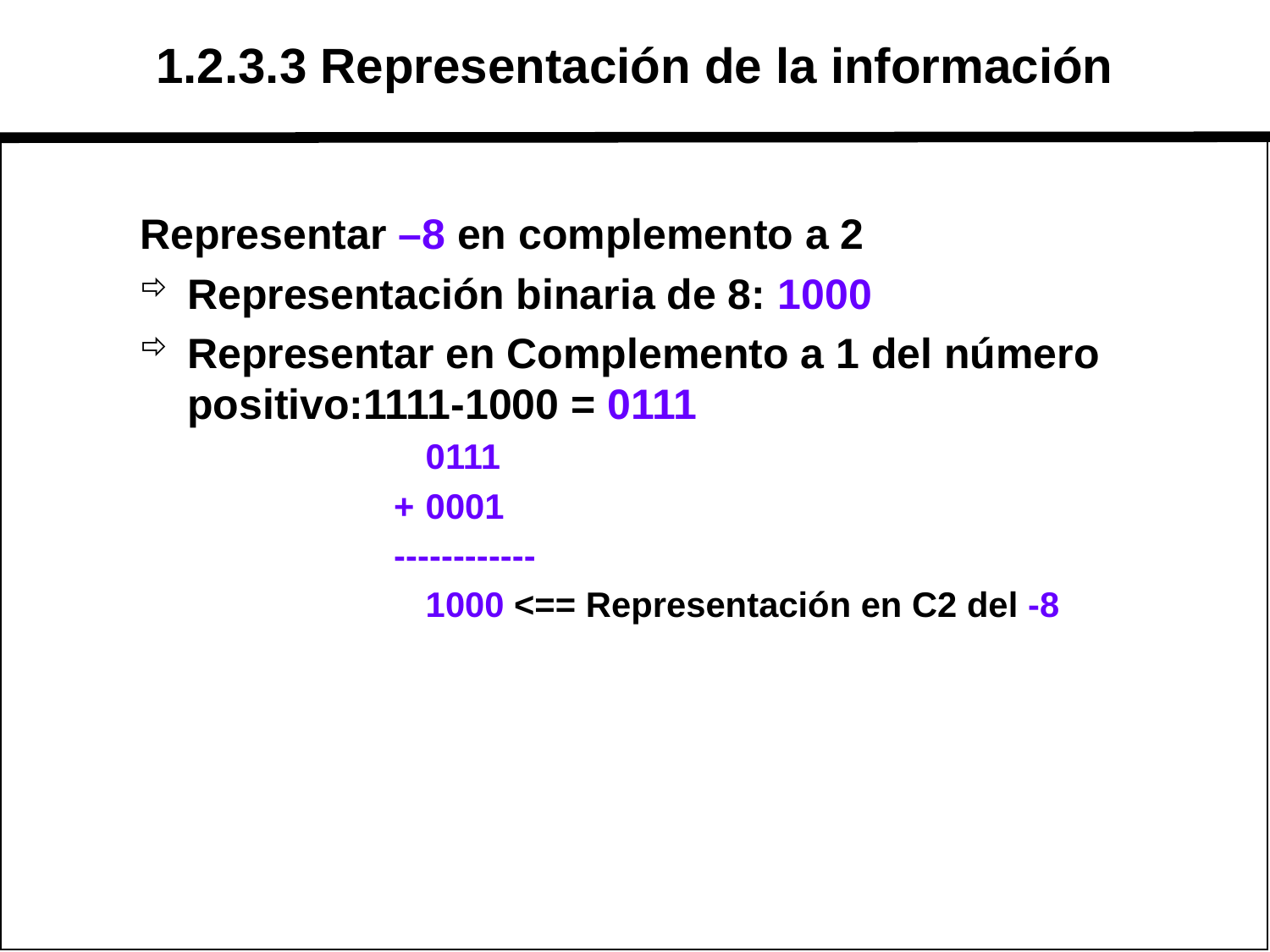

Representar –8 en complemento a 2
Representación binaria de 8: 1000
Representar en Complemento a 1 del número positivo:1111-1000 = 0111
	0111
+	0001
------------
	1000 <== Representación en C2 del -8
# 1.2.3.3 Representación de la información